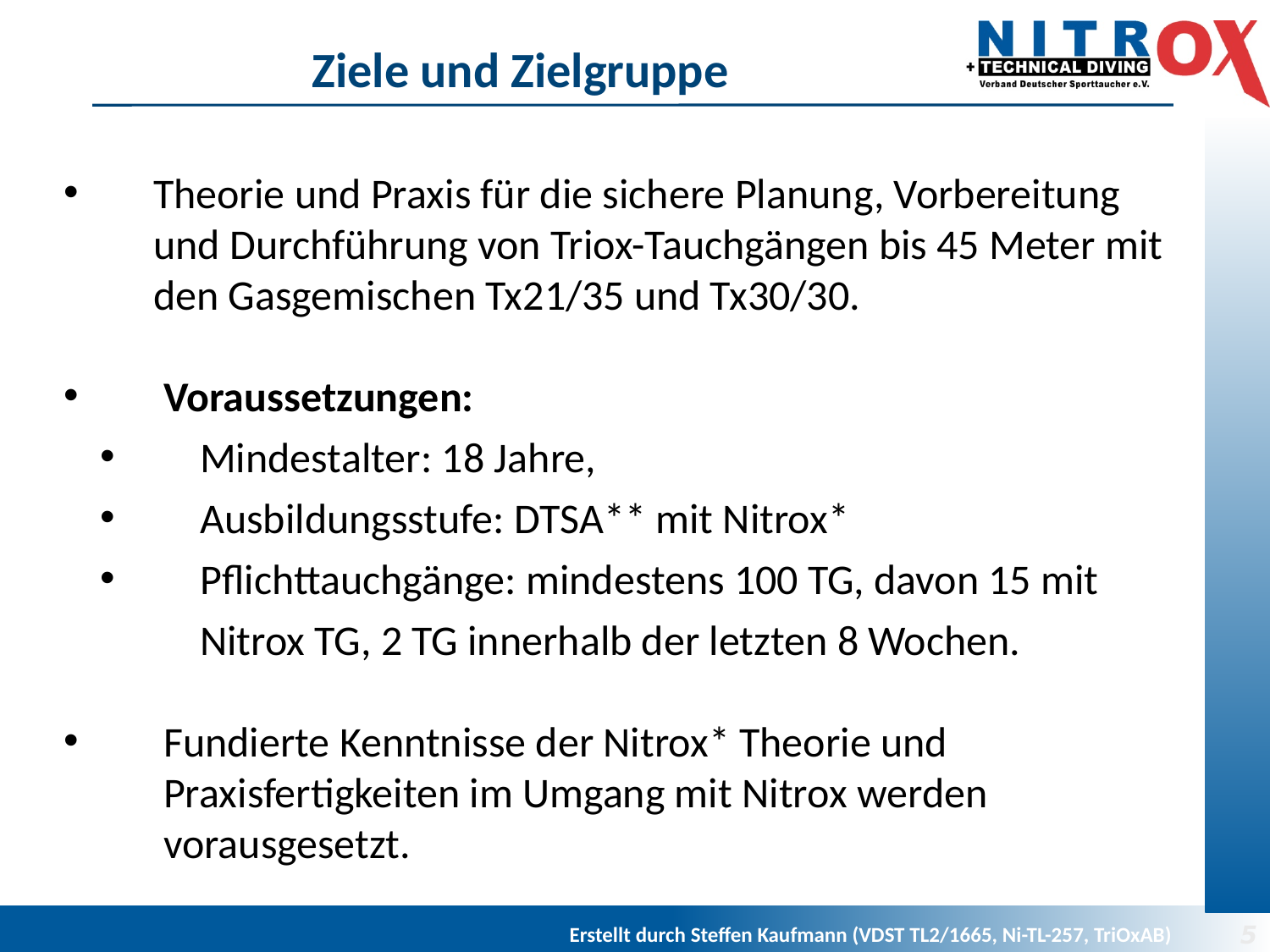

# Ziele und Zielgruppe
Theorie und Praxis für die sichere Planung, Vorbereitung und Durchführung von Triox-Tauchgängen bis 45 Meter mit den Gasgemischen Tx21/35 und Tx30/30.

Voraussetzungen:
Mindestalter: 18 Jahre,
Ausbildungsstufe: DTSA** mit Nitrox*
Pflichttauchgänge: mindestens 100 TG, davon 15 mit Nitrox TG, 2 TG innerhalb der letzten 8 Wochen.

Fundierte Kenntnisse der Nitrox* Theorie und Praxisfertigkeiten im Umgang mit Nitrox werden vorausgesetzt.